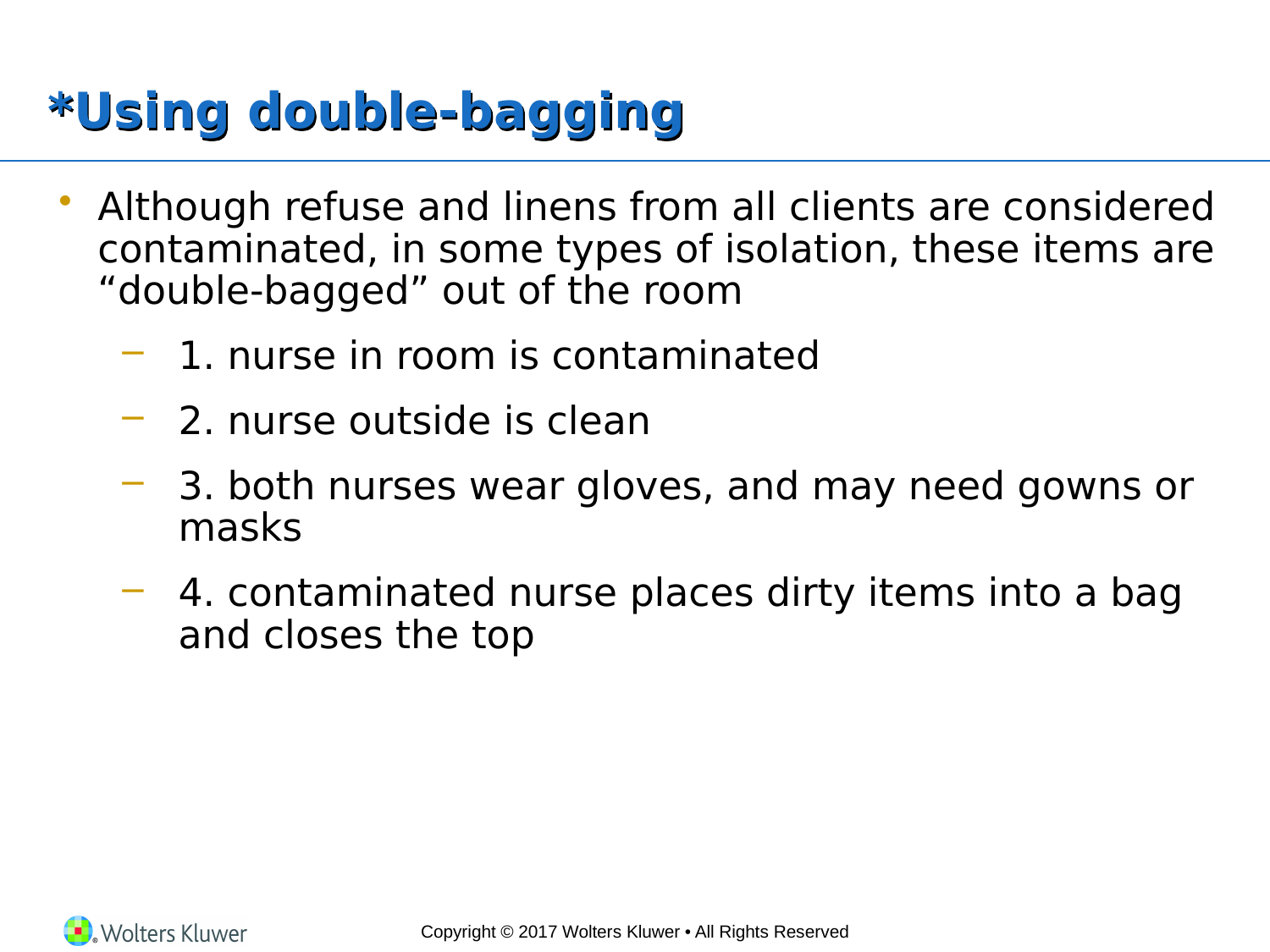

# *Using double-bagging
Although refuse and linens from all clients are considered contaminated, in some types of isolation, these items are “double-bagged” out of the room
1. nurse in room is contaminated
2. nurse outside is clean
3. both nurses wear gloves, and may need gowns or masks
4. contaminated nurse places dirty items into a bag and closes the top